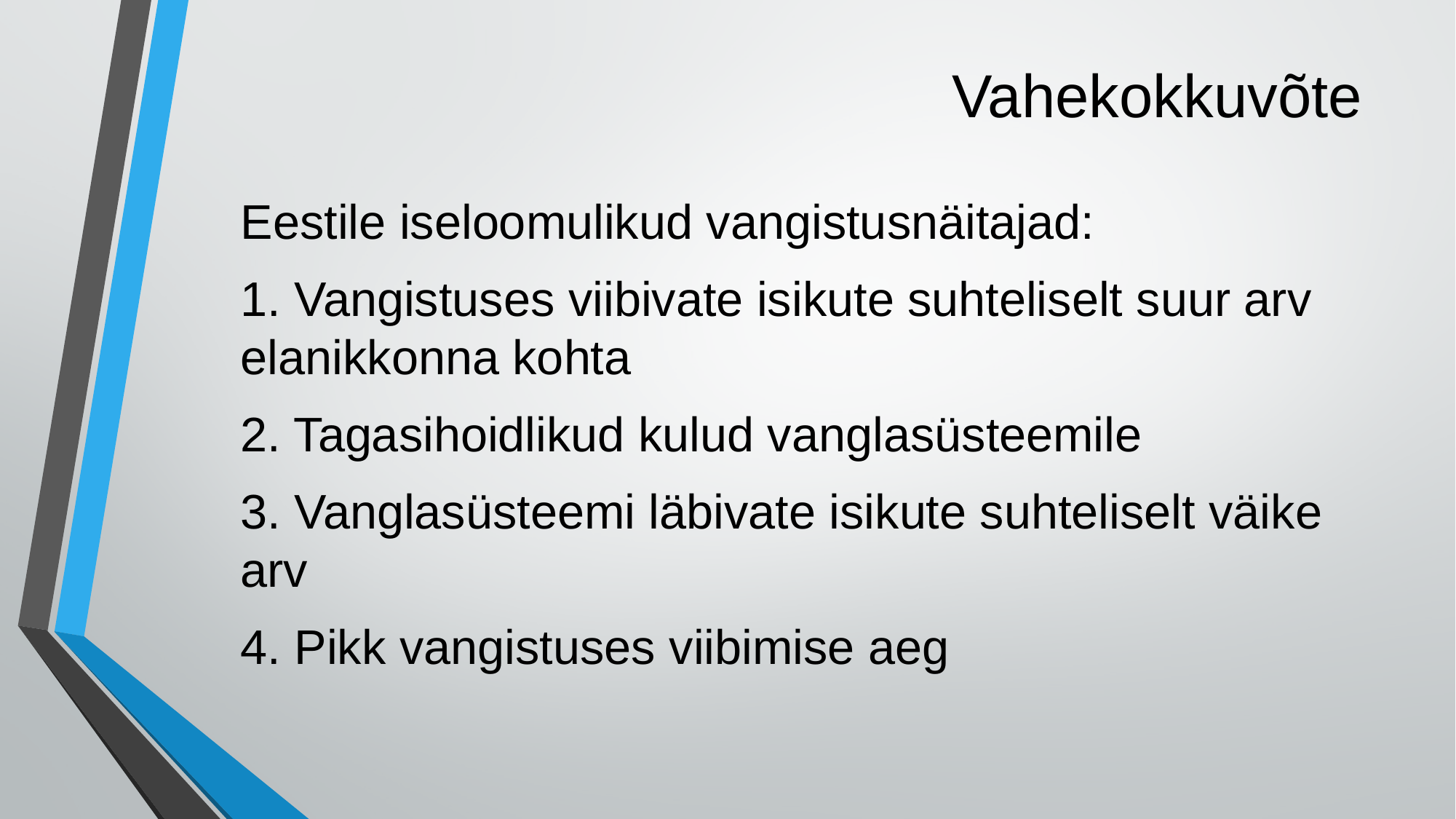

# Vahekokkuvõte
Eestile iseloomulikud vangistusnäitajad:
1. Vangistuses viibivate isikute suhteliselt suur arv elanikkonna kohta
2. Tagasihoidlikud kulud vanglasüsteemile
3. Vanglasüsteemi läbivate isikute suhteliselt väike arv
4. Pikk vangistuses viibimise aeg